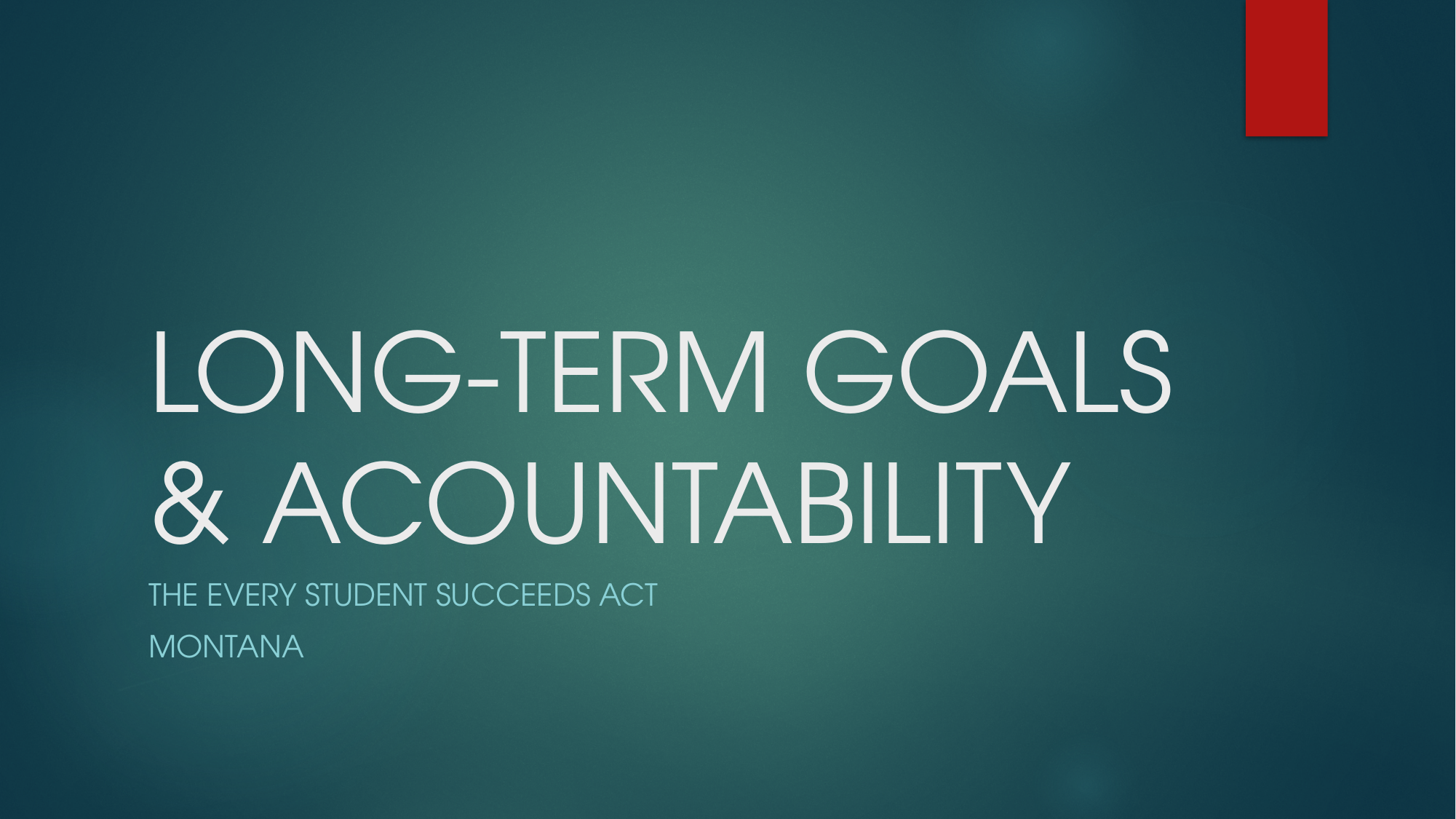

# LONG-TERM GOALS & ACOUNTABILITY
The every student succeeds act
montana